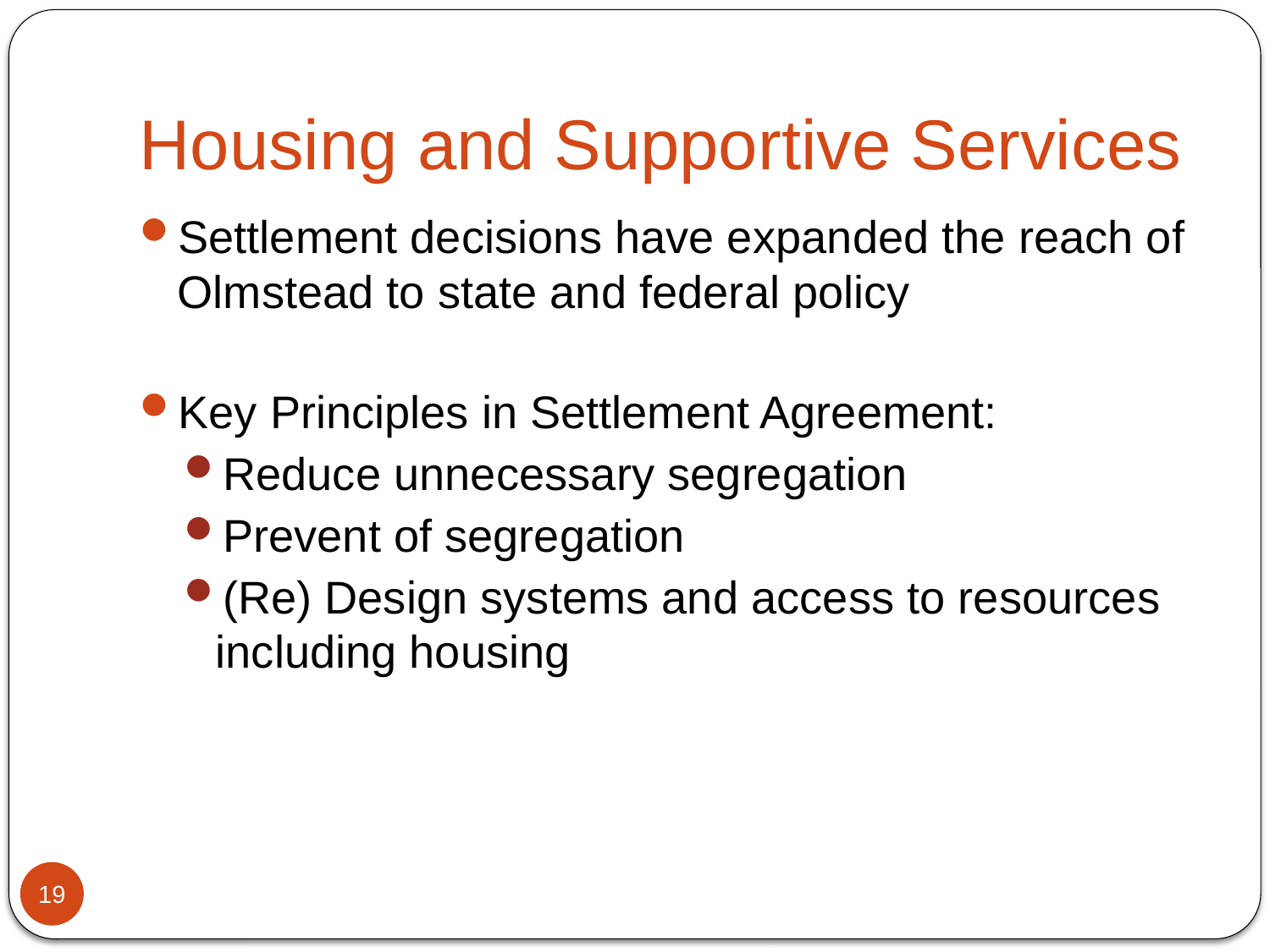

# Housing and Supportive Services
Settlement decisions have expanded the reach of Olmstead to state and federal policy
Key Principles in Settlement Agreement:
Reduce unnecessary segregation
Prevent of segregation
(Re) Design systems and access to resources including housing
19